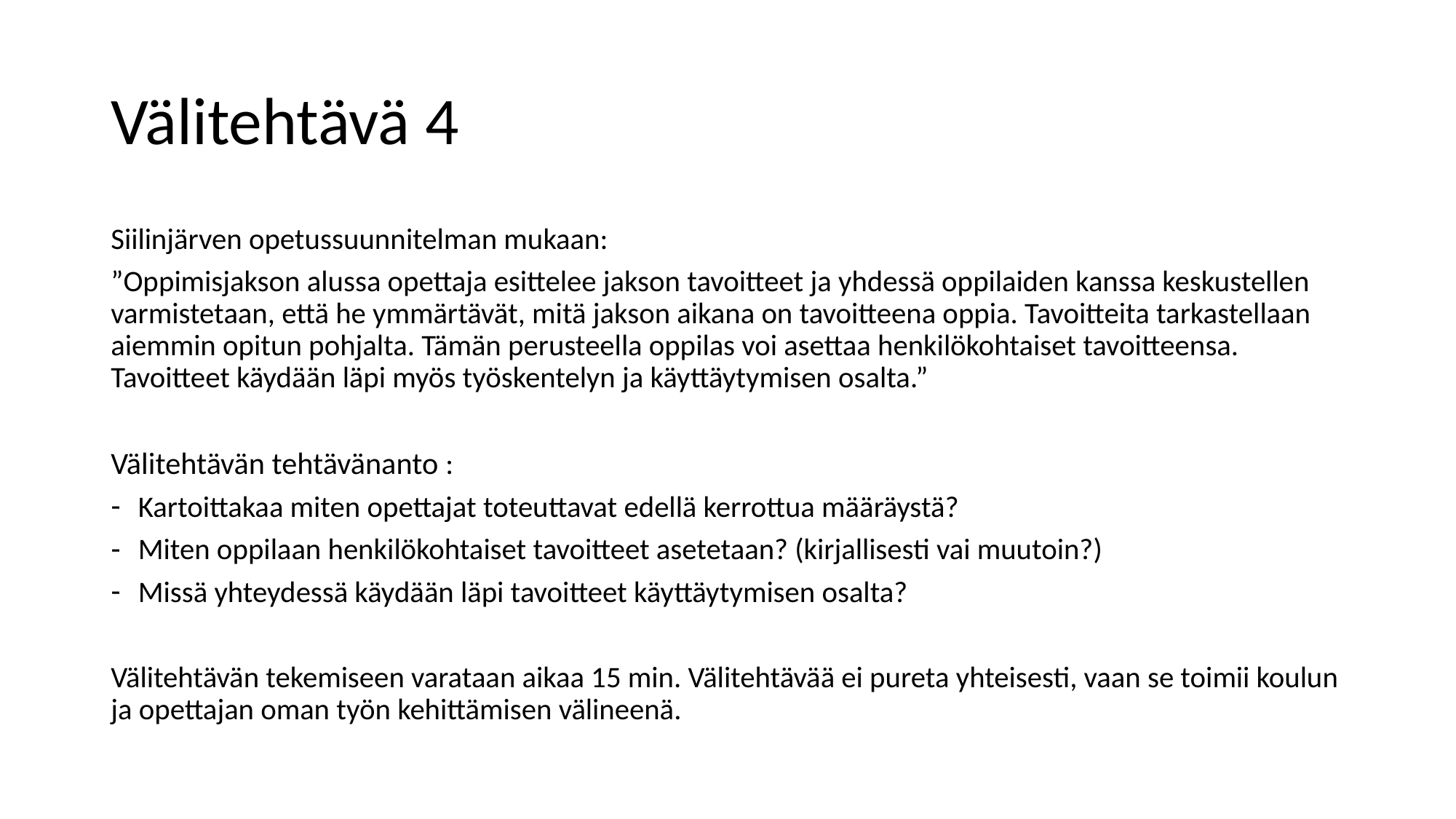

# Välitehtävä 4
Siilinjärven opetussuunnitelman mukaan:
”Oppimisjakson alussa opettaja esittelee jakson tavoitteet ja yhdessä oppilaiden kanssa keskustellen varmistetaan, että he ymmärtävät, mitä jakson aikana on tavoitteena oppia. Tavoitteita tarkastellaan aiemmin opitun pohjalta. Tämän perusteella oppilas voi asettaa henkilökohtaiset tavoitteensa. Tavoitteet käydään läpi myös työskentelyn ja käyttäytymisen osalta.”

Välitehtävän tehtävänanto :
Kartoittakaa miten opettajat toteuttavat edellä kerrottua määräystä?
Miten oppilaan henkilökohtaiset tavoitteet asetetaan? (kirjallisesti vai muutoin?)
Missä yhteydessä käydään läpi tavoitteet käyttäytymisen osalta?

Välitehtävän tekemiseen varataan aikaa 15 min. Välitehtävää ei pureta yhteisesti, vaan se toimii koulun ja opettajan oman työn kehittämisen välineenä.